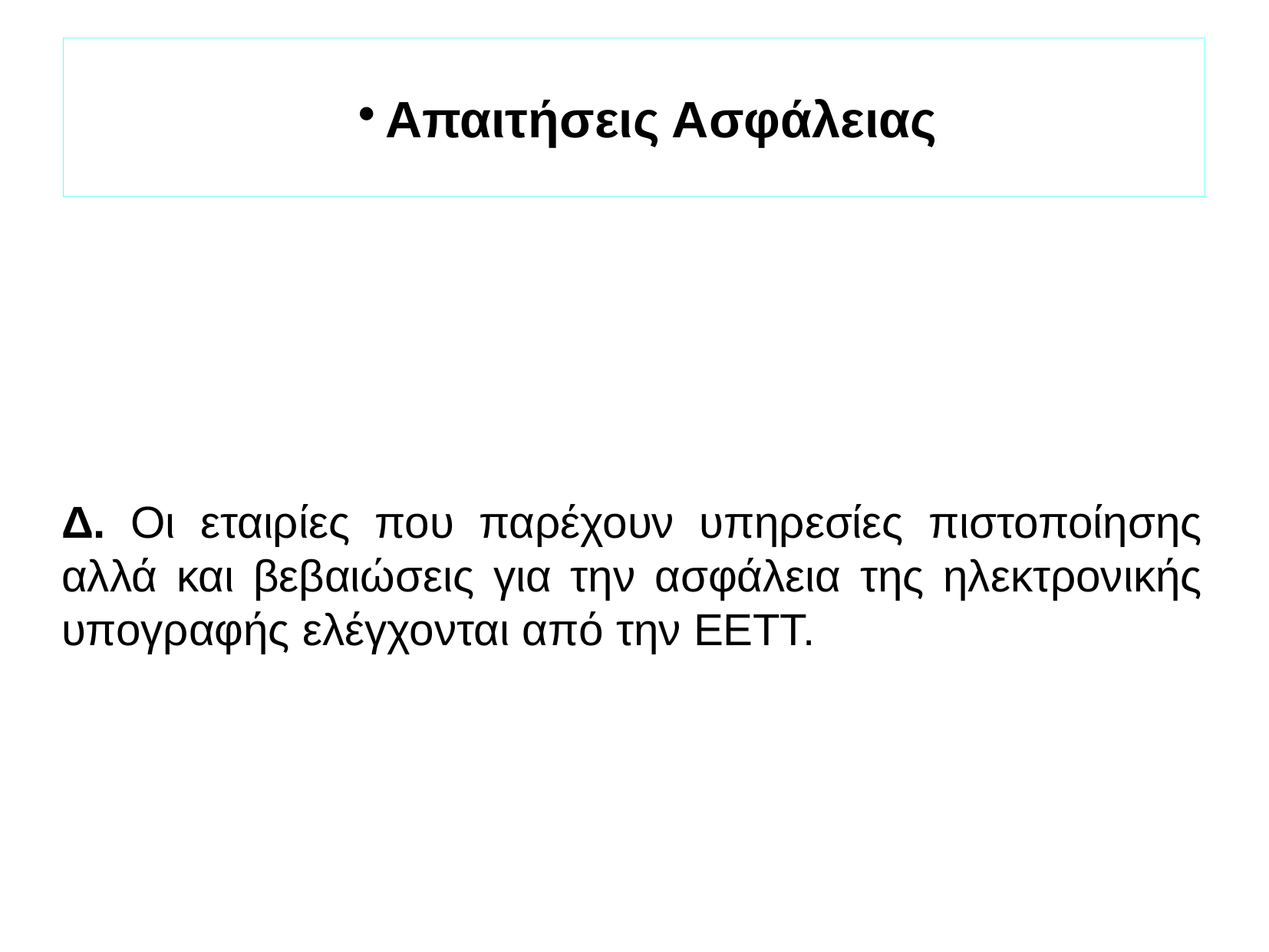

Απαιτήσεις Ασφάλειας
Δ. Οι εταιρίες που παρέχουν υπηρεσίες πιστοποίησης αλλά και βεβαιώσεις για την ασφάλεια της ηλεκτρονικής υπογραφής ελέγχονται από την ΕΕΤΤ.